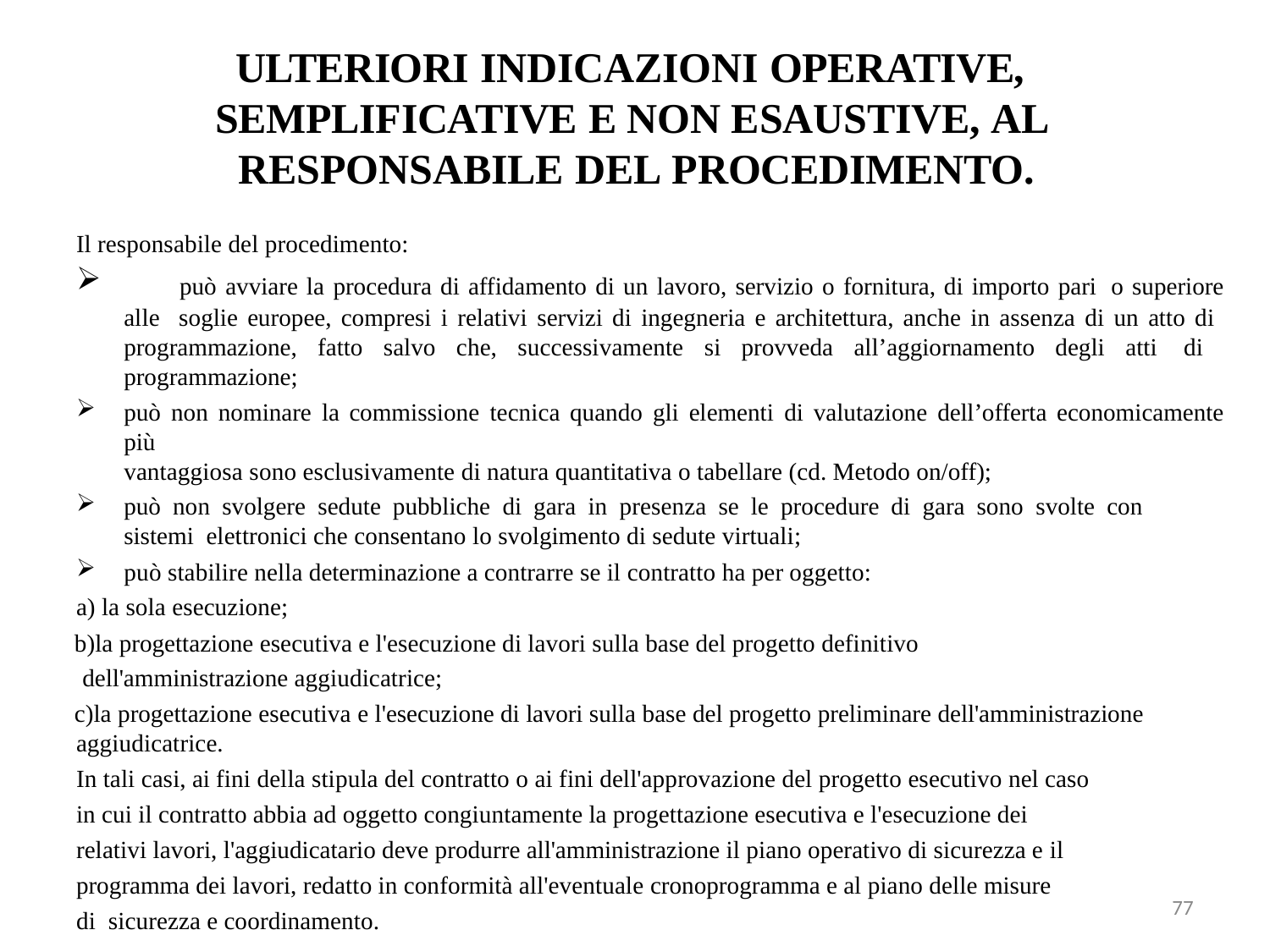

# ULTERIORI INDICAZIONI OPERATIVE,  SEMPLIFICATIVE E NON ESAUSTIVE, AL  RESPONSABILE DEL PROCEDIMENTO.
Il responsabile del procedimento:
	può avviare la procedura di affidamento di un lavoro, servizio o fornitura, di importo pari o superiore alle  soglie europee, compresi i relativi servizi di ingegneria e architettura, anche in assenza di un atto di  programmazione, fatto salvo che, successivamente si provveda all’aggiornamento degli atti di  programmazione;
può non nominare la commissione tecnica quando gli elementi di valutazione dell’offerta economicamente più
vantaggiosa sono esclusivamente di natura quantitativa o tabellare (cd. Metodo on/off);
può non svolgere sedute pubbliche di gara in presenza se le procedure di gara sono svolte con sistemi  elettronici che consentano lo svolgimento di sedute virtuali;
può stabilire nella determinazione a contrarre se il contratto ha per oggetto:
la sola esecuzione;
la progettazione esecutiva e l'esecuzione di lavori sulla base del progetto definitivo  dell'amministrazione aggiudicatrice;
la progettazione esecutiva e l'esecuzione di lavori sulla base del progetto preliminare dell'amministrazione  aggiudicatrice.
In tali casi, ai fini della stipula del contratto o ai fini dell'approvazione del progetto esecutivo nel caso
in cui il contratto abbia ad oggetto congiuntamente la progettazione esecutiva e l'esecuzione dei  relativi lavori, l'aggiudicatario deve produrre all'amministrazione il piano operativo di sicurezza e il  programma dei lavori, redatto in conformità all'eventuale cronoprogramma e al piano delle misure di  sicurezza e coordinamento.
77